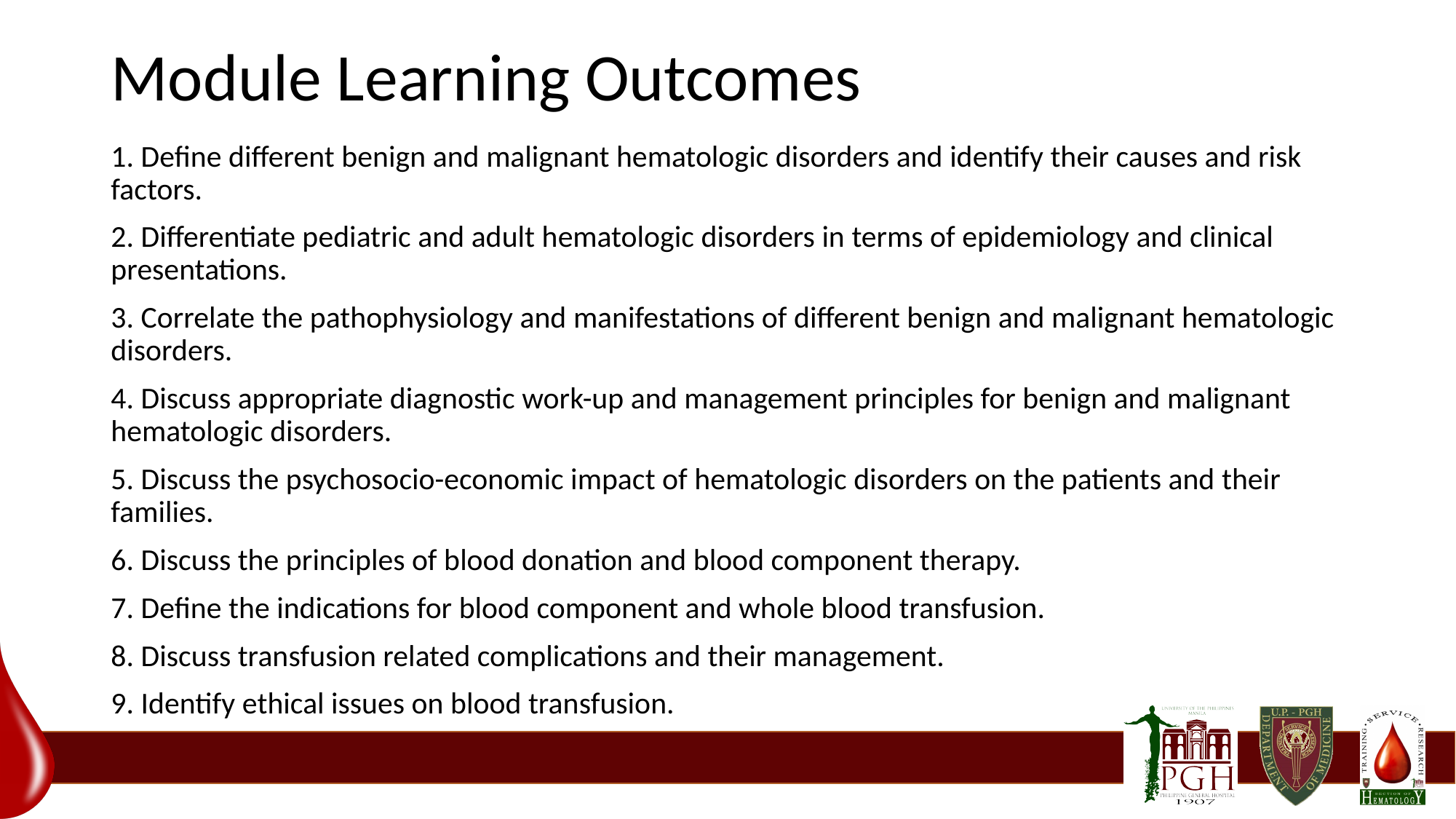

# Module Learning Outcomes
1. Define different benign and malignant hematologic disorders and identify their causes and risk factors.
2. Differentiate pediatric and adult hematologic disorders in terms of epidemiology and clinical presentations.
3. Correlate the pathophysiology and manifestations of different benign and malignant hematologic disorders.
4. Discuss appropriate diagnostic work-up and management principles for benign and malignant hematologic disorders.
5. Discuss the psychosocio-economic impact of hematologic disorders on the patients and their families.
6. Discuss the principles of blood donation and blood component therapy.
7. Define the indications for blood component and whole blood transfusion.
8. Discuss transfusion related complications and their management.
9. Identify ethical issues on blood transfusion.